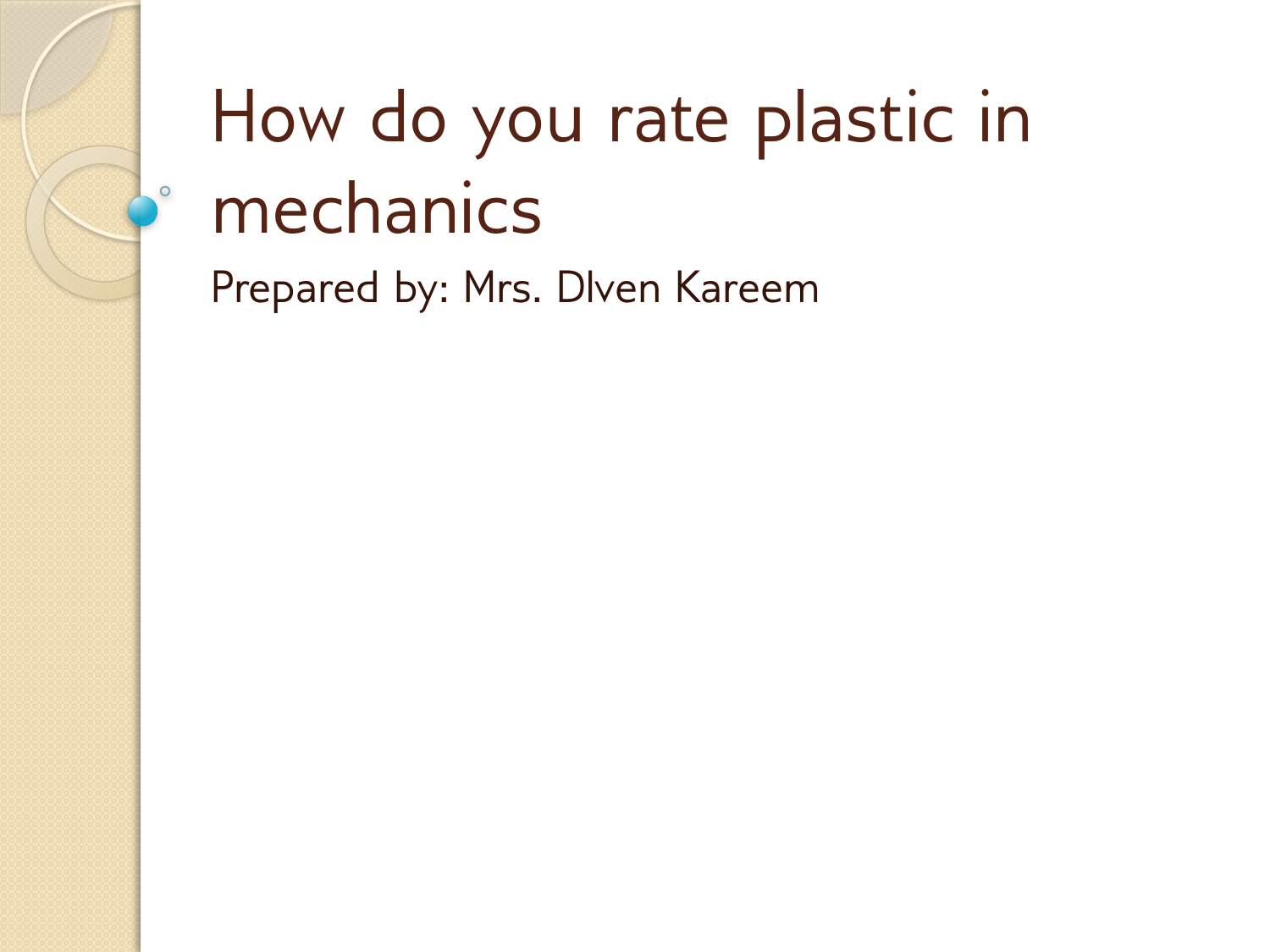

# How do you rate plastic in mechanics
Prepared by: Mrs. Dlven Kareem